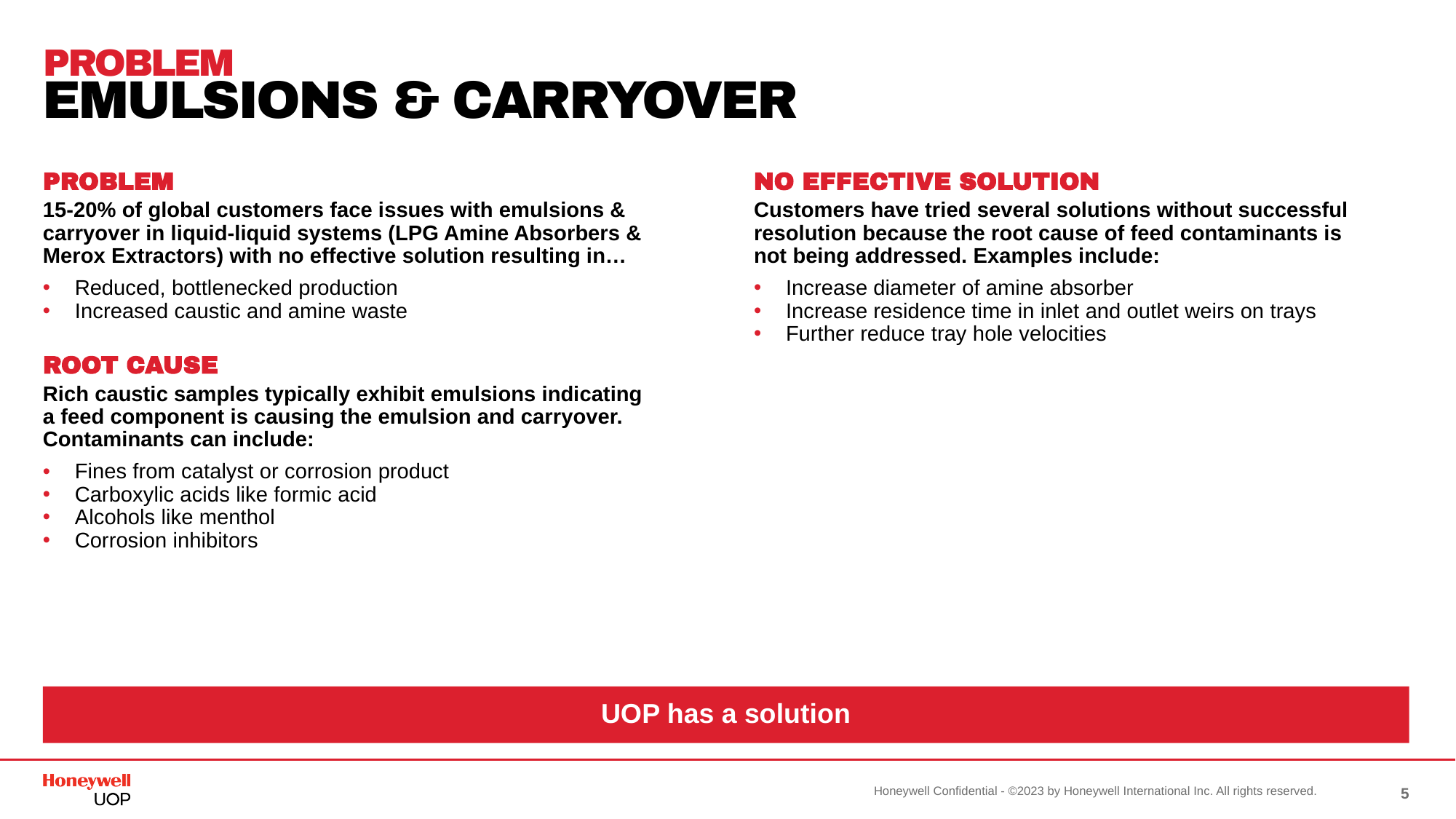

# PROBLEM Emulsions & Carryover
PROBLEM
15-20% of global customers face issues with emulsions & carryover in liquid-liquid systems (LPG Amine Absorbers & Merox Extractors) with no effective solution resulting in…
Reduced, bottlenecked production
Increased caustic and amine waste

ROOT CAUSE
Rich caustic samples typically exhibit emulsions indicating
a feed component is causing the emulsion and carryover.
Contaminants can include:
Fines from catalyst or corrosion product
Carboxylic acids like formic acid
Alcohols like menthol
Corrosion inhibitors
NO EFFECTIVE SOLUTION
Customers have tried several solutions without successful resolution because the root cause of feed contaminants is
not being addressed. Examples include:
Increase diameter of amine absorber
Increase residence time in inlet and outlet weirs on trays
Further reduce tray hole velocities
UOP has a solution
5